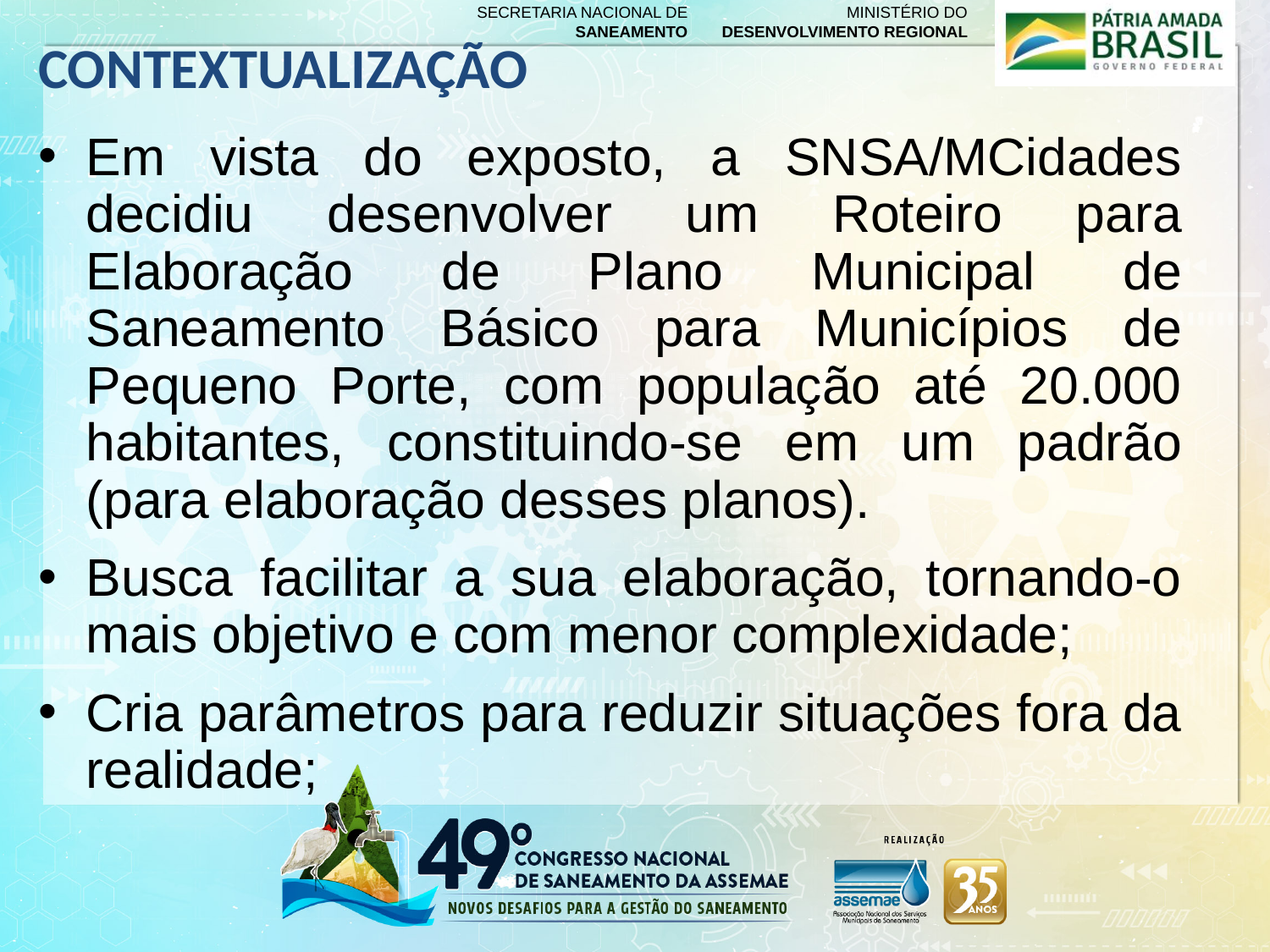

# CONTEXTUALIZAÇÃO
Em vista do exposto, a SNSA/MCidades decidiu desenvolver um Roteiro para Elaboração de Plano Municipal de Saneamento Básico para Municípios de Pequeno Porte, com população até 20.000 habitantes, constituindo-se em um padrão (para elaboração desses planos).
Busca facilitar a sua elaboração, tornando-o mais objetivo e com menor complexidade;
Cria parâmetros para reduzir situações fora da realidade;